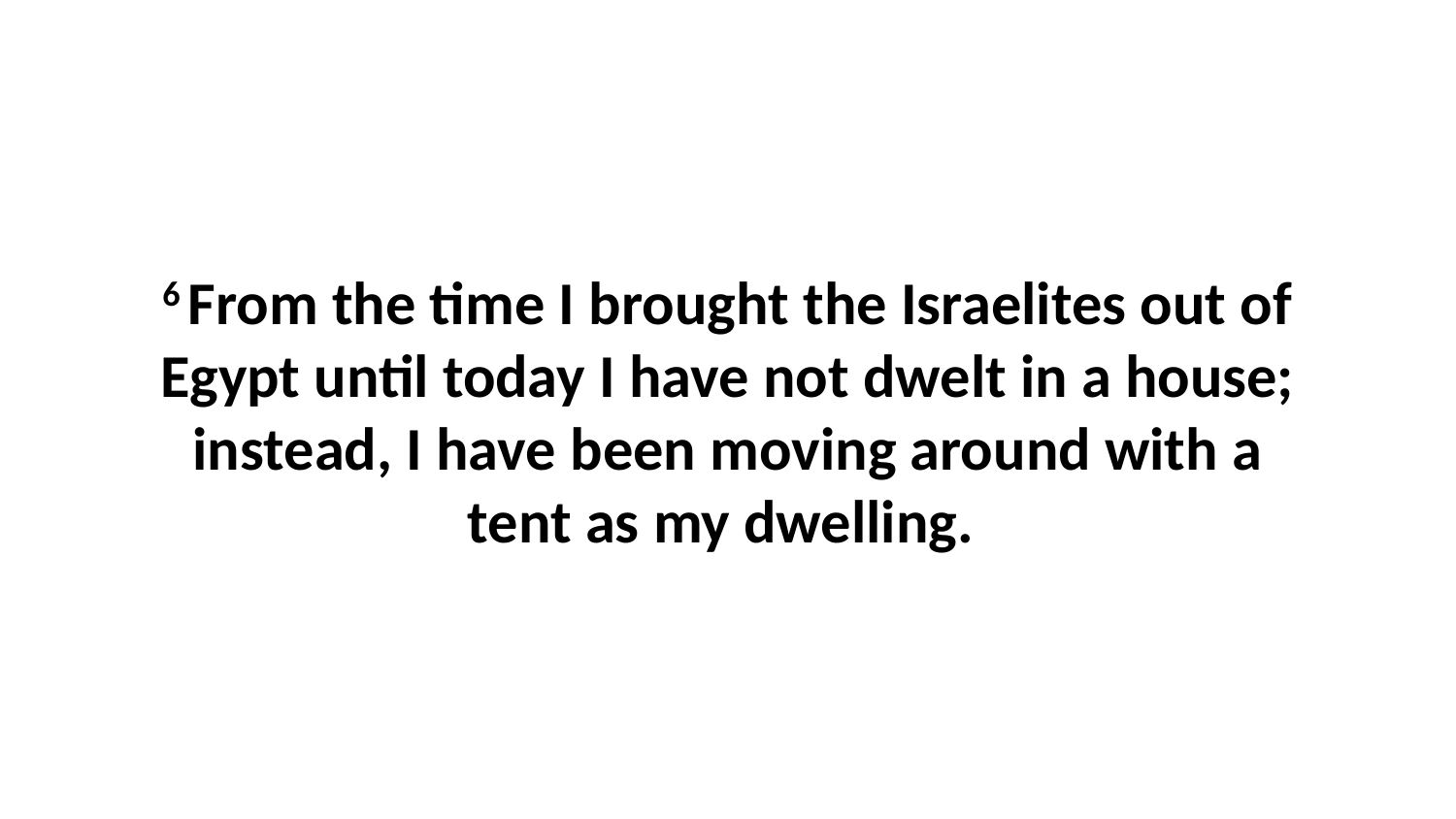

6 From the time I brought the Israelites out of Egypt until today I have not dwelt in a house; instead, I have been moving around with a tent as my dwelling.